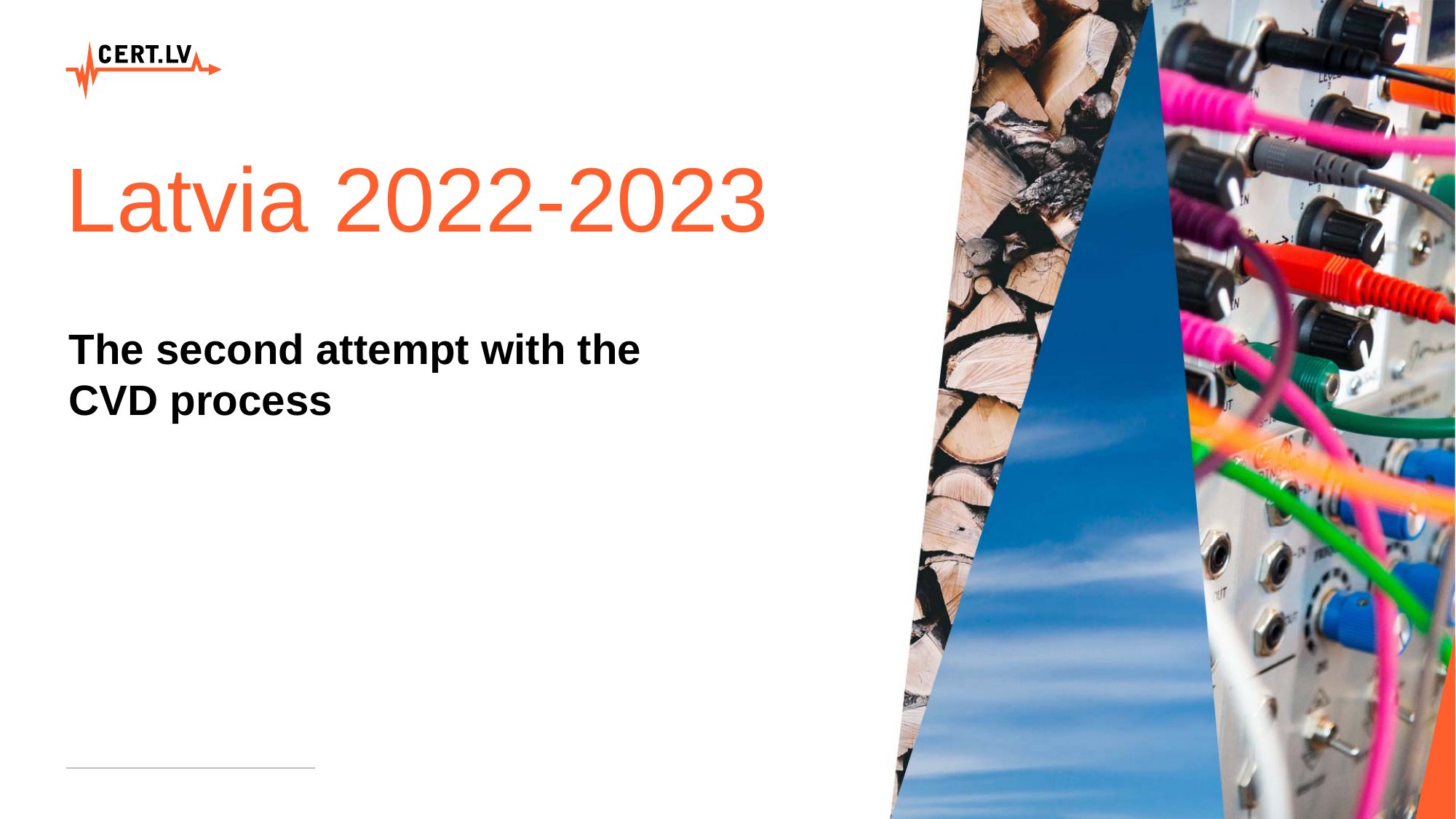

# Latvia 2022-2023
The second attempt with the CVD process